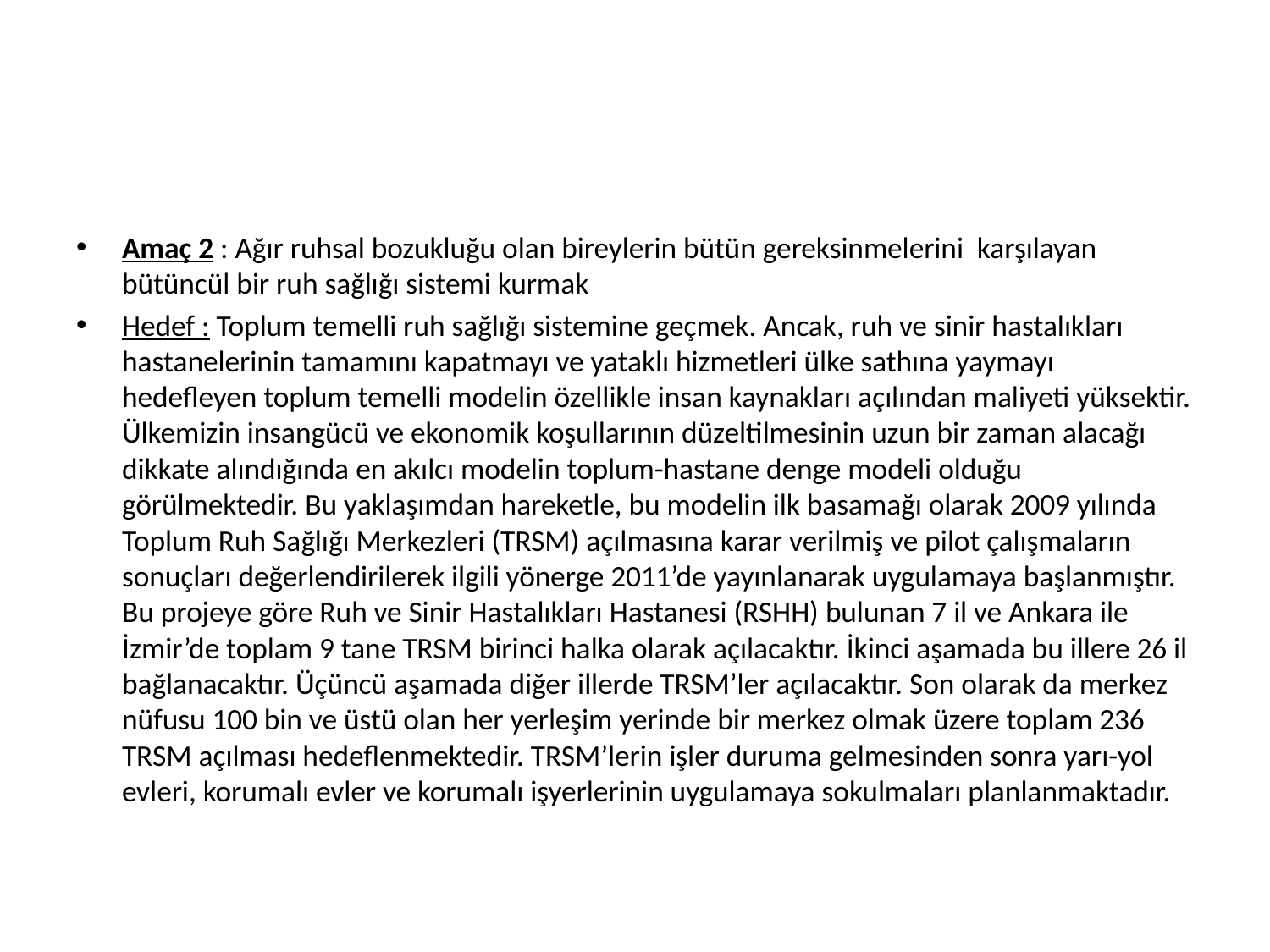

#
Amaç 2 : Ağır ruhsal bozukluğu olan bireylerin bütün gereksinmelerini  karşılayan bütüncül bir ruh sağlığı sistemi kurmak
Hedef : Toplum temelli ruh sağlığı sistemine geçmek. Ancak, ruh ve sinir hastalıkları hastanelerinin tamamını kapatmayı ve yataklı hizmetleri ülke sathına yaymayı hedefleyen toplum temelli modelin özellikle insan kaynakları açılından maliyeti yüksektir. Ülkemizin insangücü ve ekonomik koşullarının düzeltilmesinin uzun bir zaman alacağı dikkate alındığında en akılcı modelin toplum-hastane denge modeli olduğu görülmektedir. Bu yaklaşımdan hareketle, bu modelin ilk basamağı olarak 2009 yılında Toplum Ruh Sağlığı Merkezleri (TRSM) açılmasına karar verilmiş ve pilot çalışmaların sonuçları değerlendirilerek ilgili yönerge 2011’de yayınlanarak uygulamaya başlanmıştır. Bu projeye göre Ruh ve Sinir Hastalıkları Hastanesi (RSHH) bulunan 7 il ve Ankara ile İzmir’de toplam 9 tane TRSM birinci halka olarak açılacaktır. İkinci aşamada bu illere 26 il bağlanacaktır. Üçüncü aşamada diğer illerde TRSM’ler açılacaktır. Son olarak da merkez nüfusu 100 bin ve üstü olan her yerleşim yerinde bir merkez olmak üzere toplam 236 TRSM açılması hedeflenmektedir. TRSM’lerin işler duruma gelmesinden sonra yarı-yol evleri, korumalı evler ve korumalı işyerlerinin uygulamaya sokulmaları planlanmaktadır.